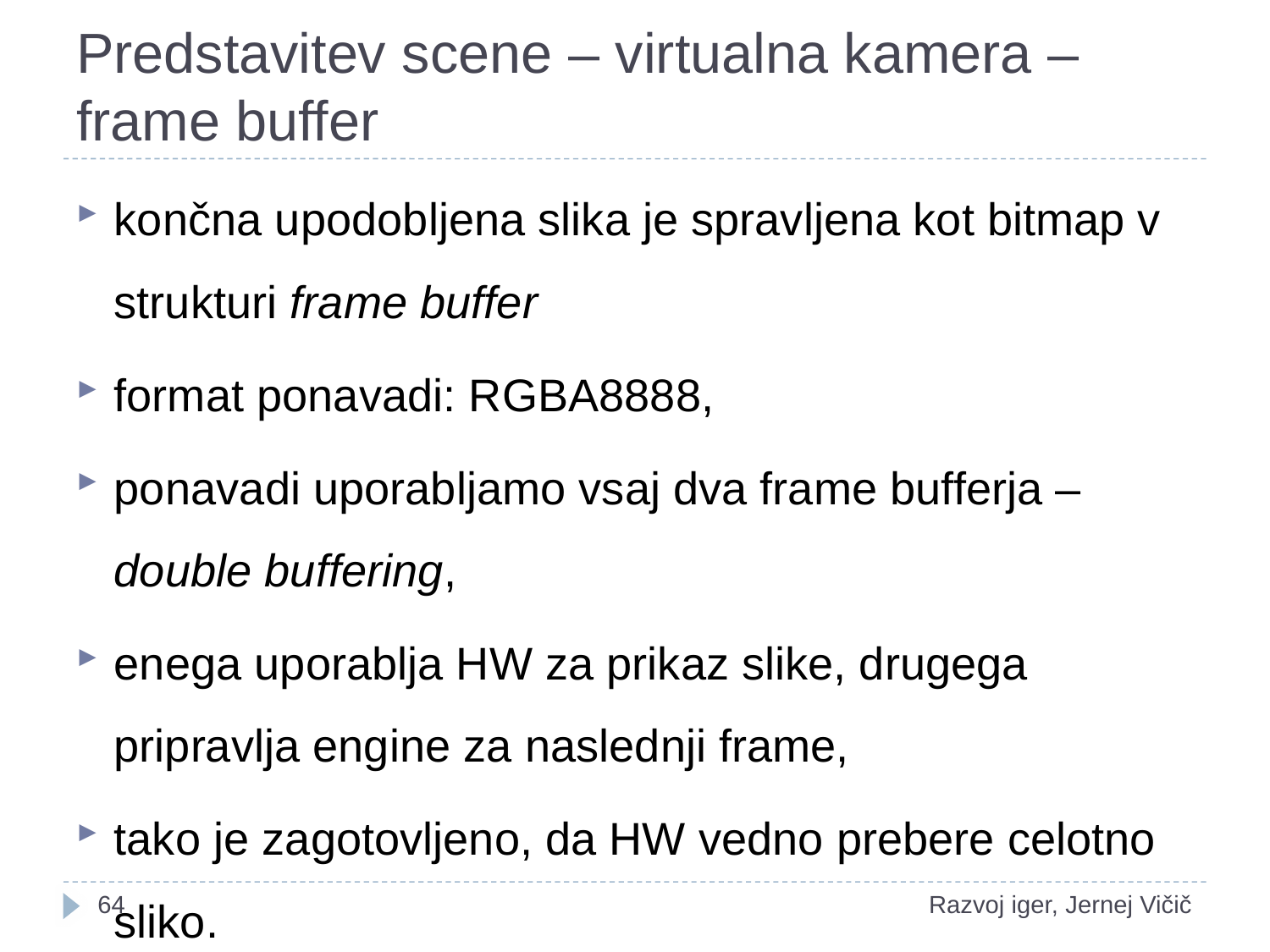

# Predstavitev scene – virtualna kamera – frame buffer
končna upodobljena slika je spravljena kot bitmap v strukturi frame buffer
format ponavadi: RGBA8888,
ponavadi uporabljamo vsaj dva frame bufferja – double buffering,
enega uporablja HW za prikaz slike, drugega pripravlja engine za naslednji frame,
tako je zagotovljeno, da HW vedno prebere celotno sliko.
64
Razvoj iger, Jernej Vičič